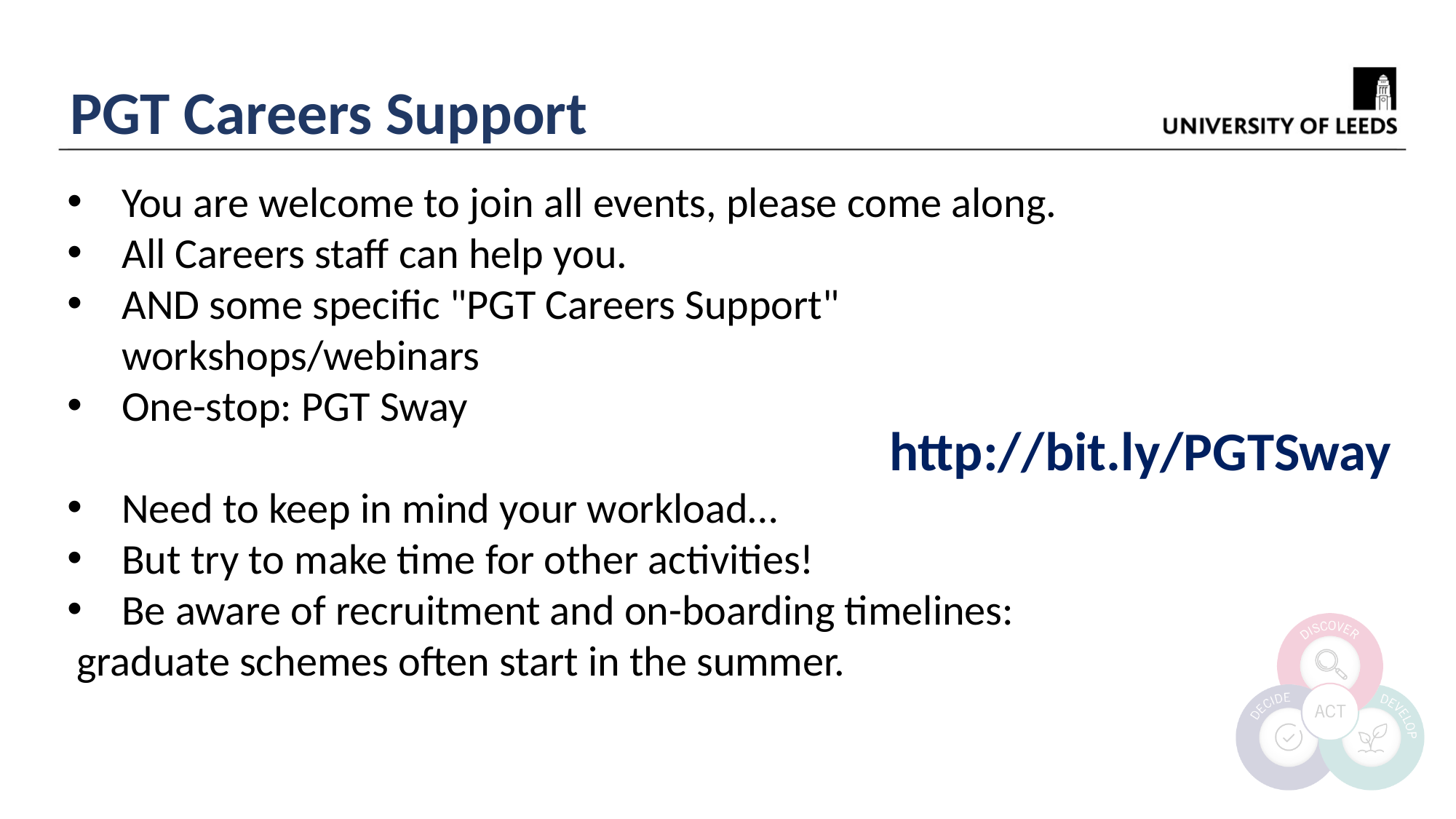

PGT Careers Support

You are welcome to join all events, please come along.
All Careers staff can help you.
AND some specific "PGT Careers Support" workshops/webinars
One-stop: PGT Sway

Need to keep in mind your workload…
But try to make time for other activities!
Be aware of recruitment and on-boarding timelines:
 graduate schemes often start in the summer.

http://bit.ly/PGTSway